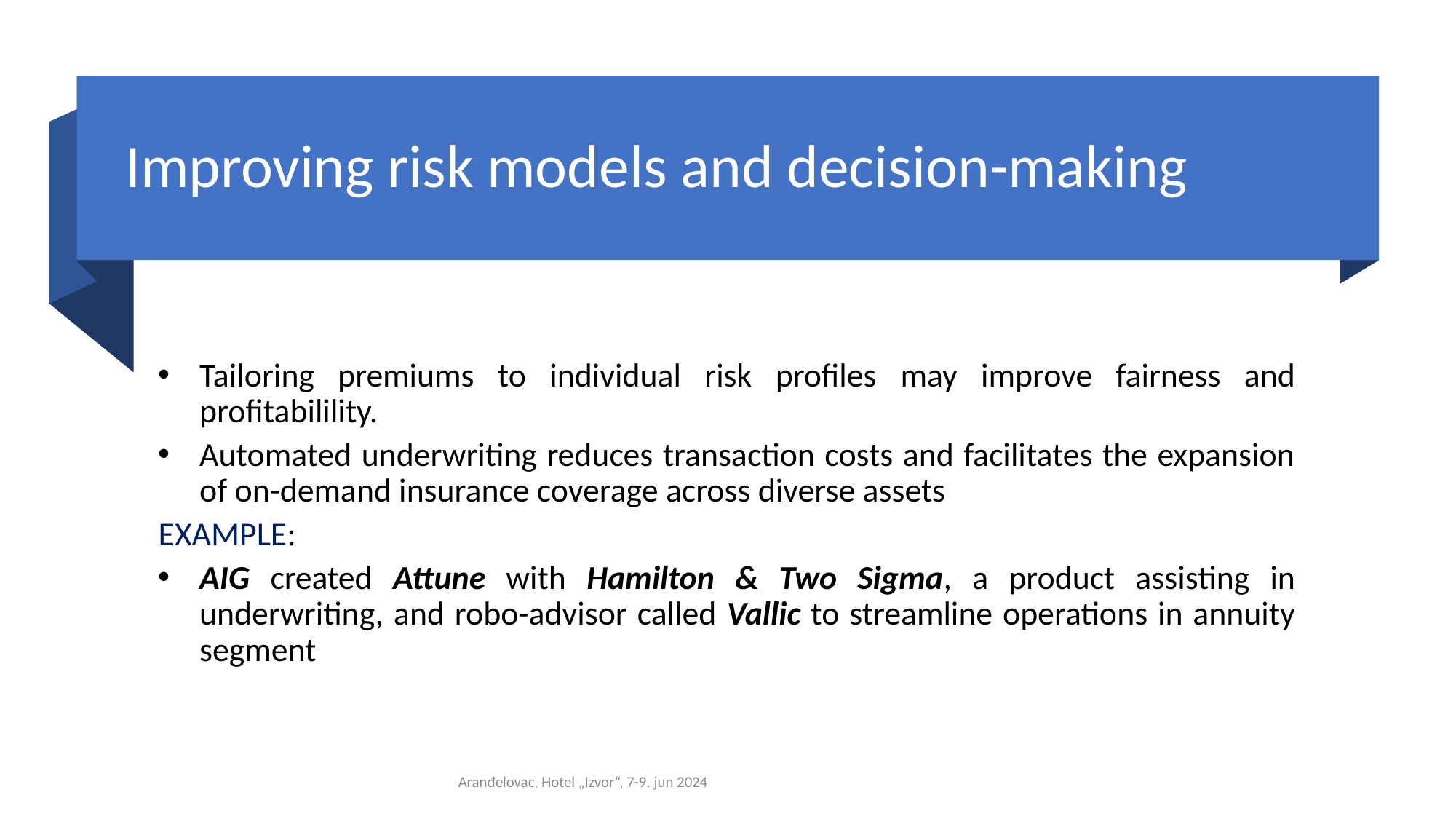

# Improving risk models and decision-making

Tailoring premiums to individual risk profiles may improve fairness and profitabilility.
Automated underwriting reduces transaction costs and facilitates the expansion of on-demand insurance coverage across diverse assets
EXAMPLE:
AIG created Attune with Hamilton & Two Sigma, a product assisting in underwriting, and robo-advisor called Vallic to streamline operations in annuity segment

14
Aranđelovac, Hotel „Izvor“, 7-9. jun 2024